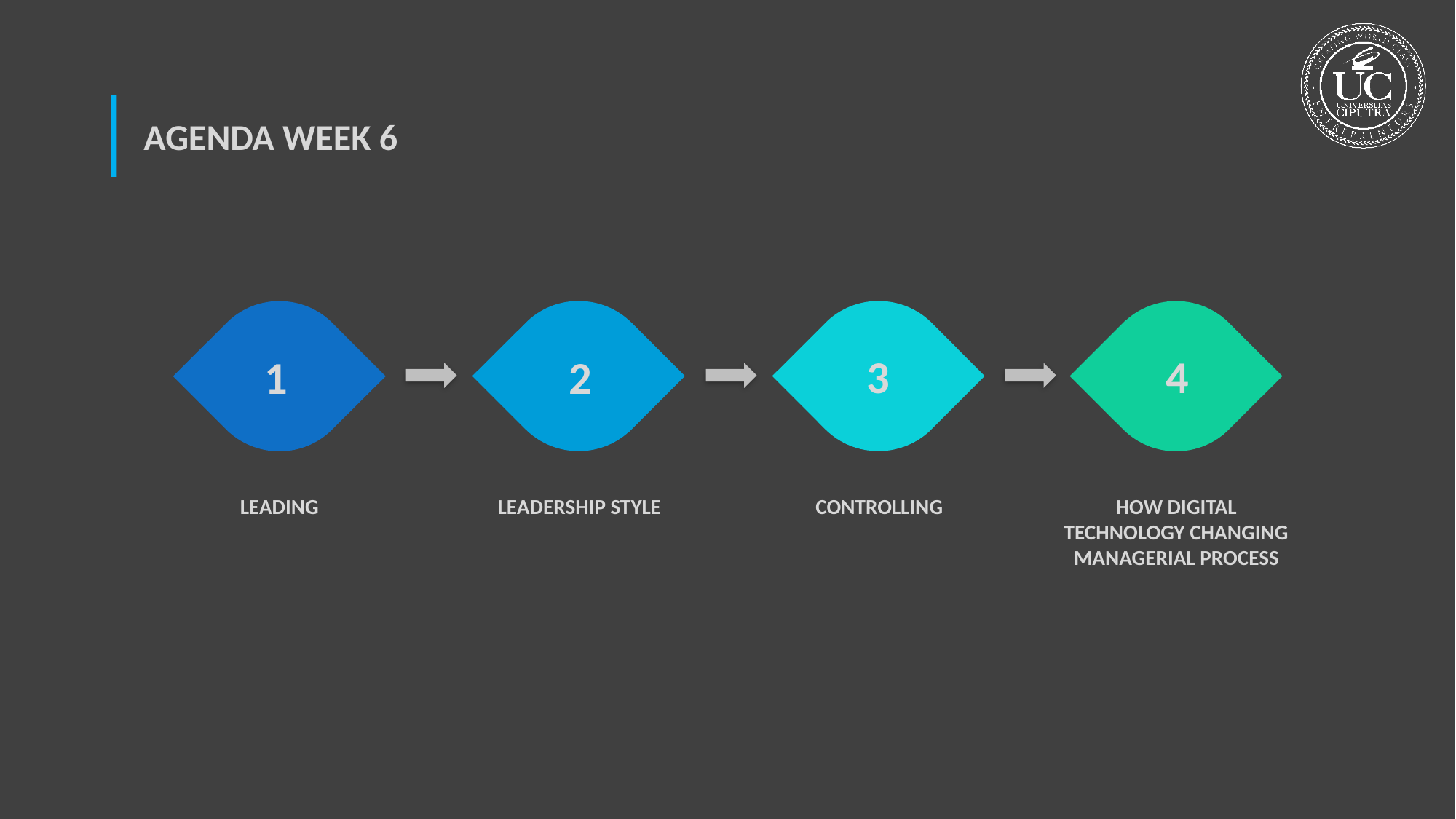

AGENDA WEEK 6

3
4
1
2

LEADING
LEADERSHIP STYLE
CONTROLLING
HOW DIGITAL TECHNOLOGY CHANGING MANAGERIAL PROCESS